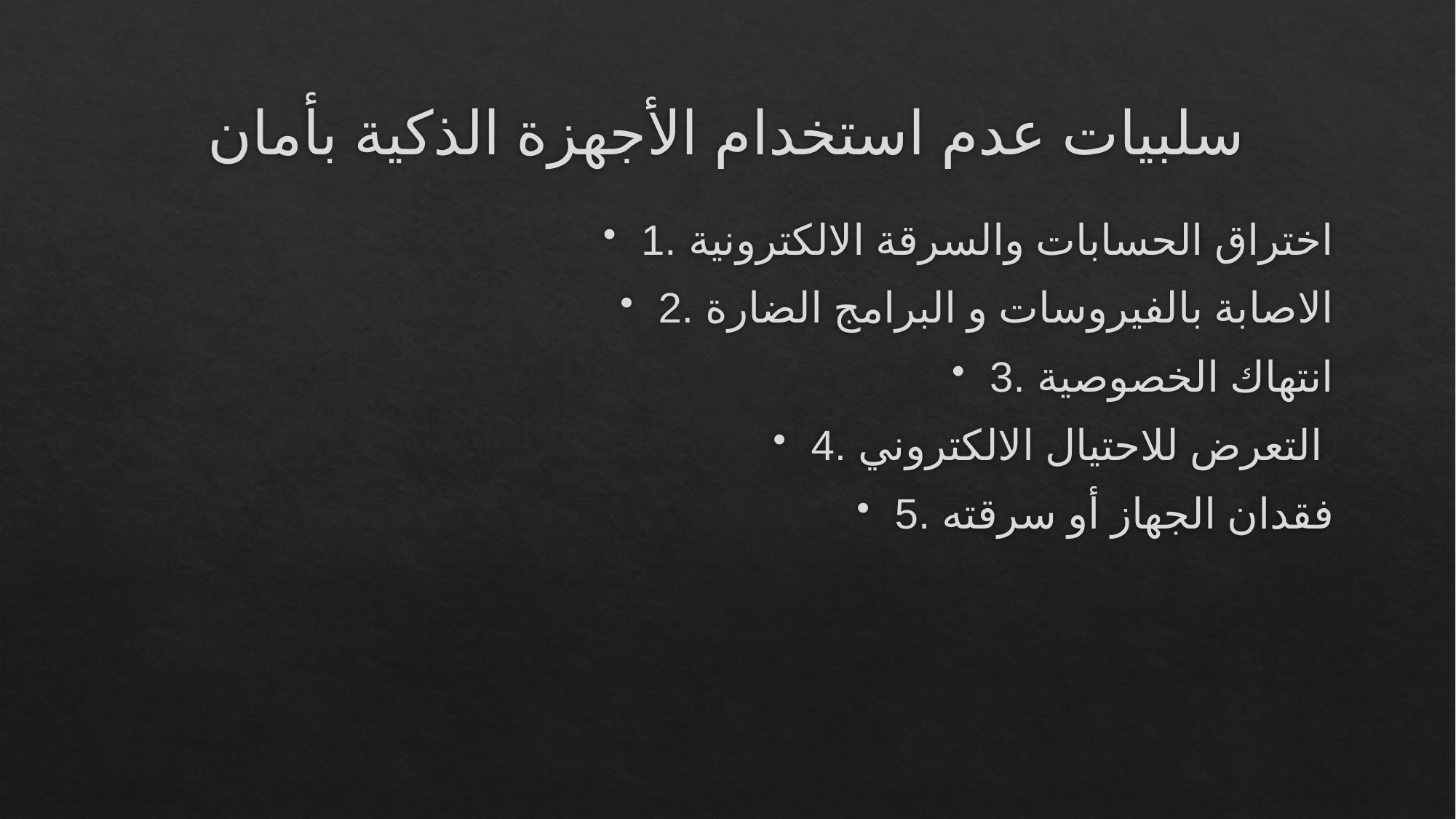

# سلبيات عدم استخدام الأجهزة الذكية بأمان
1. اختراق الحسابات والسرقة الالكترونية
2. الاصابة بالفيروسات و البرامج الضارة
3. انتهاك الخصوصية
4. التعرض للاحتيال الالكتروني
5. فقدان الجهاز أو سرقته